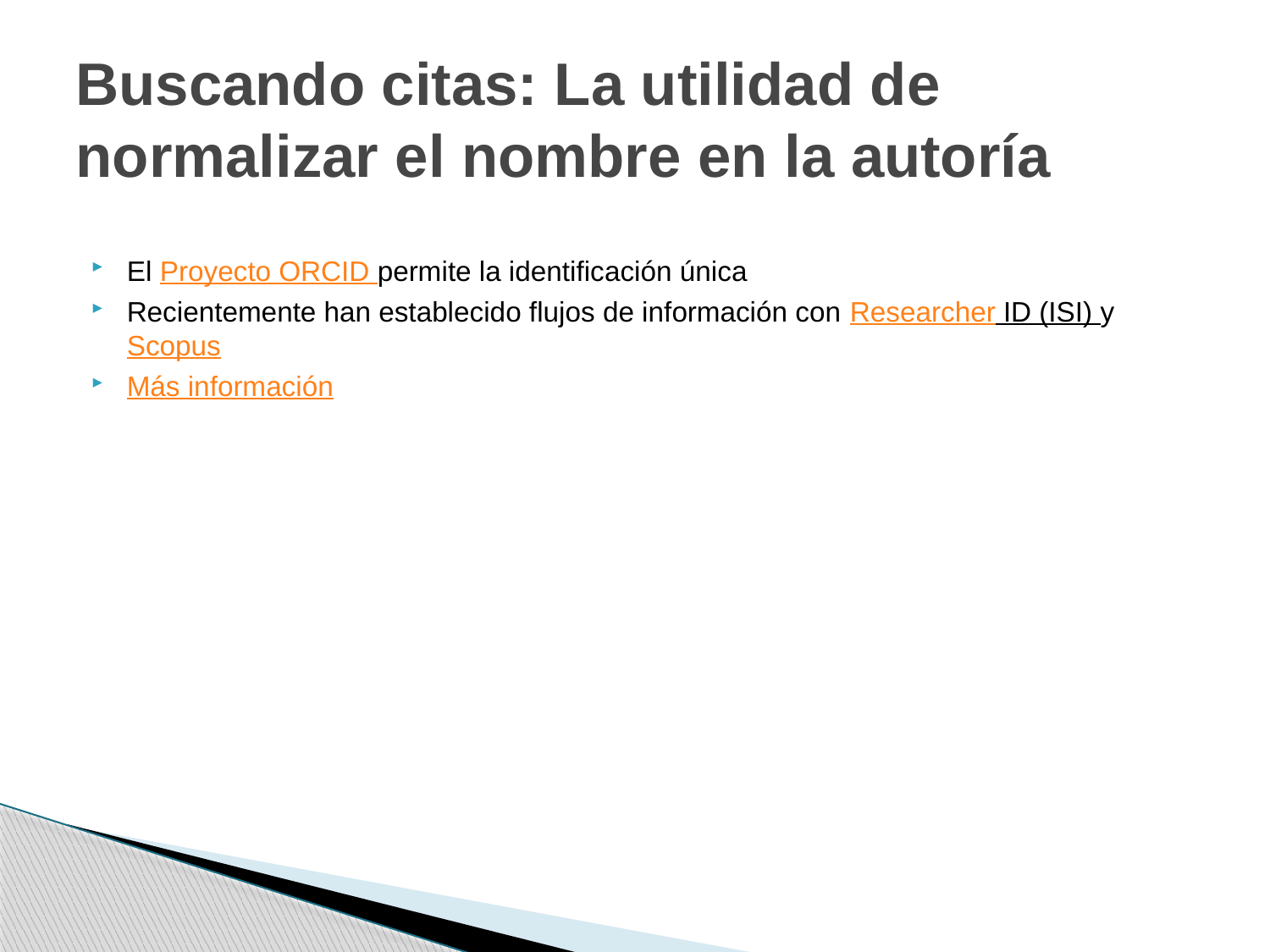

# Buscando citas: La utilidad de normalizar el nombre en la autoría

El Proyecto ORCID permite la identificación única
Recientemente han establecido flujos de información con Researcher ID (ISI) y  Scopus
Más información